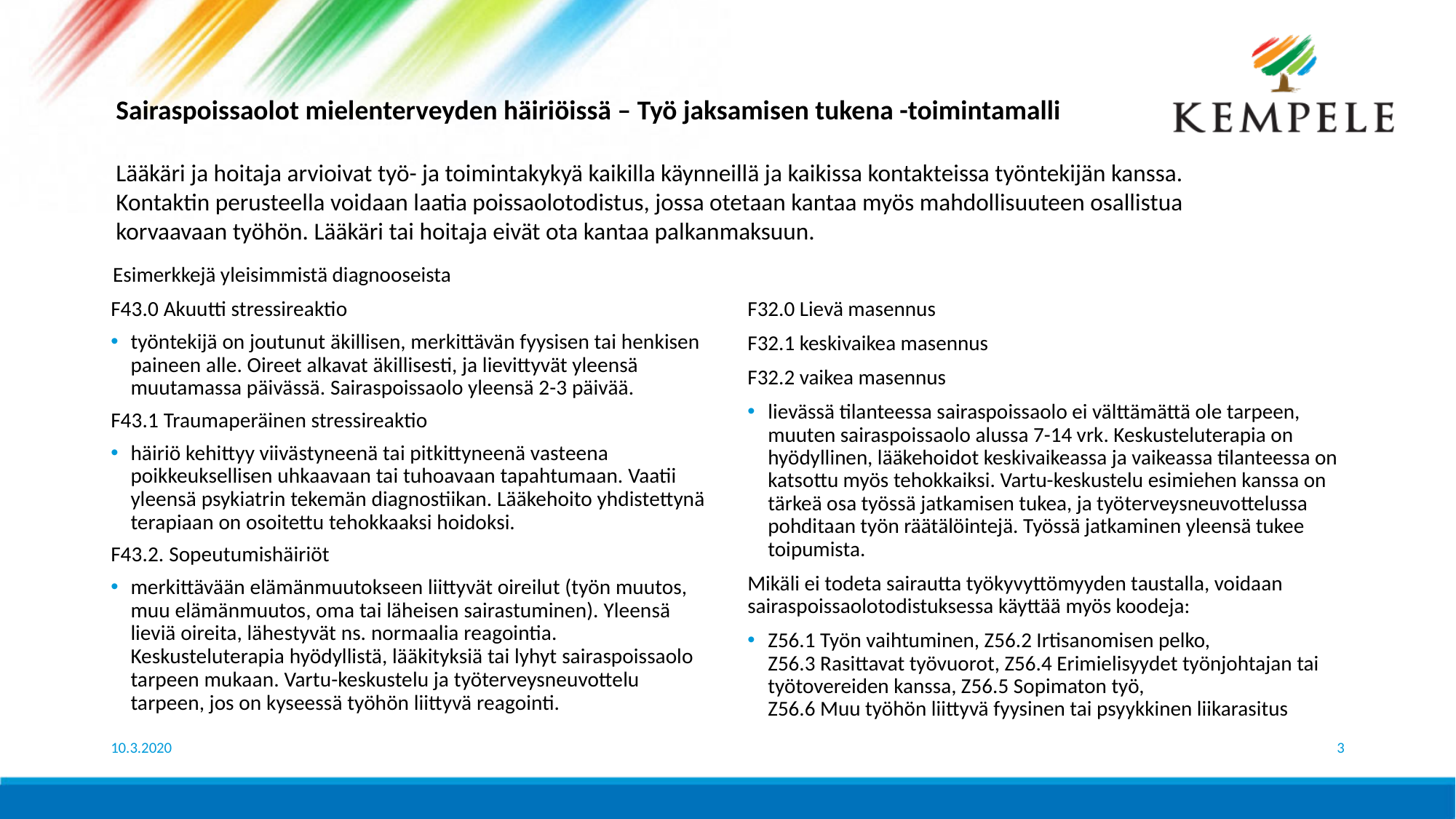

Sairaspoissaolot mielenterveyden häiriöissä – Työ jaksamisen tukena -toimintamalli
Lääkäri ja hoitaja arvioivat työ- ja toimintakykyä kaikilla käynneillä ja kaikissa kontakteissa työntekijän kanssa.
Kontaktin perusteella voidaan laatia poissaolotodistus, jossa otetaan kantaa myös mahdollisuuteen osallistua
korvaavaan työhön. Lääkäri tai hoitaja eivät ota kantaa palkanmaksuun.

Esimerkkejä yleisimmistä diagnooseista

F32.0 Lievä masennus
F32.1 keskivaikea masennus
F32.2 vaikea masennus
lievässä tilanteessa sairaspoissaolo ei välttämättä ole tarpeen, muuten sairaspoissaolo alussa 7-14 vrk. Keskusteluterapia on hyödyllinen, lääkehoidot keskivaikeassa ja vaikeassa tilanteessa on katsottu myös tehokkaiksi. Vartu-keskustelu esimiehen kanssa on tärkeä osa työssä jatkamisen tukea, ja työterveysneuvottelussa pohditaan työn räätälöintejä. Työssä jatkaminen yleensä tukee toipumista.
Mikäli ei todeta sairautta työkyvyttömyyden taustalla, voidaan sairaspoissaolotodistuksessa käyttää myös koodeja:
Z56.1 Työn vaihtuminen, Z56.2 Irtisanomisen pelko,
Z56.3 Rasittavat työvuorot, Z56.4 Erimielisyydet työnjohtajan tai työtovereiden kanssa, Z56.5 Sopimaton työ,
Z56.6 Muu työhön liittyvä fyysinen tai psyykkinen liikarasitus

F43.0 Akuutti stressireaktio
työntekijä on joutunut äkillisen, merkittävän fyysisen tai henkisen paineen alle. Oireet alkavat äkillisesti, ja lievittyvät yleensä muutamassa päivässä. Sairaspoissaolo yleensä 2-3 päivää.
F43.1 Traumaperäinen stressireaktio
häiriö kehittyy viivästyneenä tai pitkittyneenä vasteena poikkeuksellisen uhkaavaan tai tuhoavaan tapahtumaan. Vaatii yleensä psykiatrin tekemän diagnostiikan. Lääkehoito yhdistettynä terapiaan on osoitettu tehokkaaksi hoidoksi.
F43.2. Sopeutumishäiriöt
merkittävään elämänmuutokseen liittyvät oireilut (työn muutos, muu elämänmuutos, oma tai läheisen sairastuminen). Yleensä lieviä oireita, lähestyvät ns. normaalia reagointia. Keskusteluterapia hyödyllistä, lääkityksiä tai lyhyt sairaspoissaolo tarpeen mukaan. Vartu-keskustelu ja työterveysneuvottelu tarpeen, jos on kyseessä työhön liittyvä reagointi.

10.3.2020
3